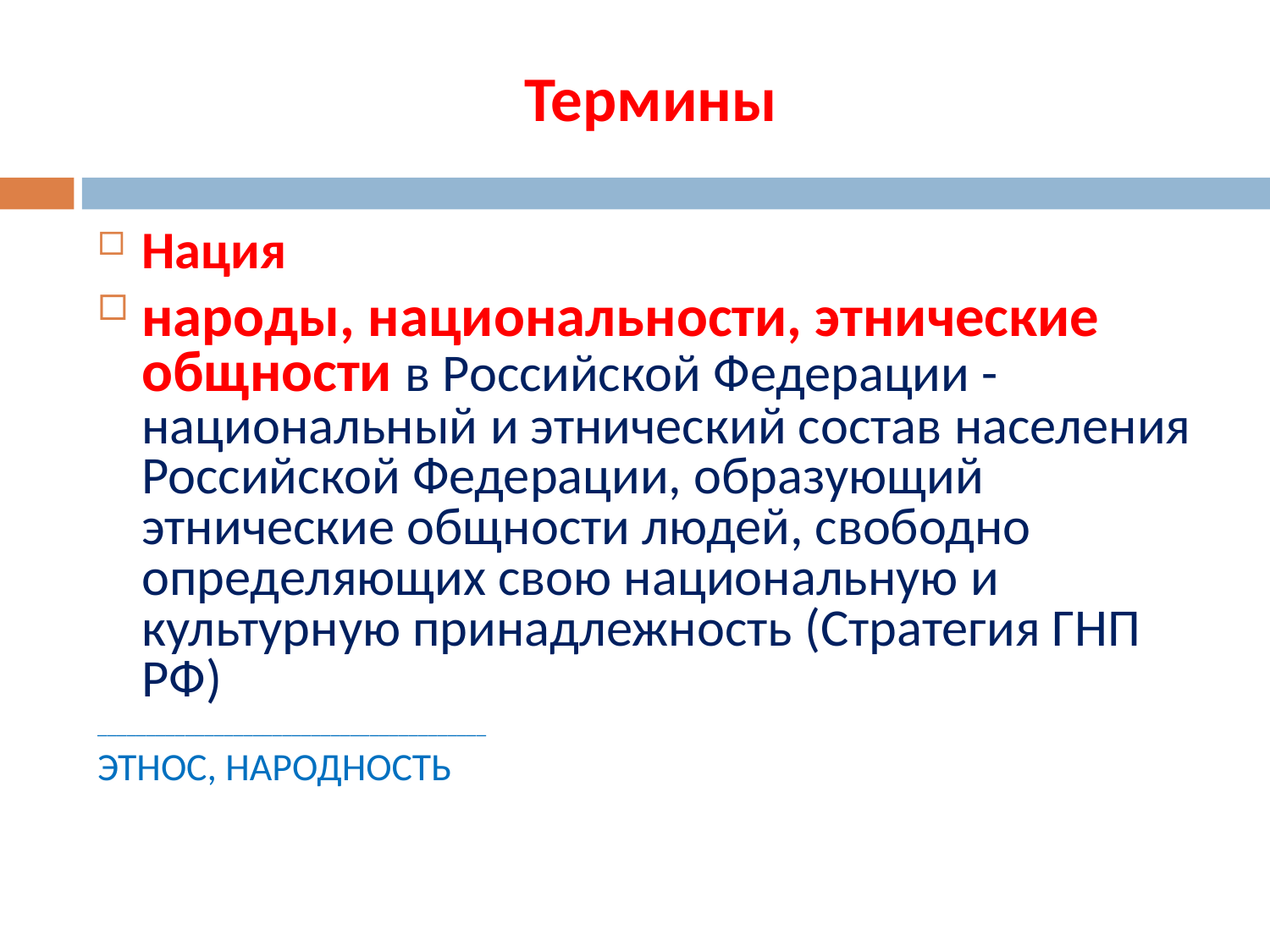

Термины
Нация
народы, национальности, этнические общности в Российской Федерации - национальный и этнический состав населения Российской Федерации, образующий этнические общности людей, свободно определяющих свою национальную и культурную принадлежность (Стратегия ГНП РФ)
________________________________________
ЭТНОС, НАРОДНОСТЬ